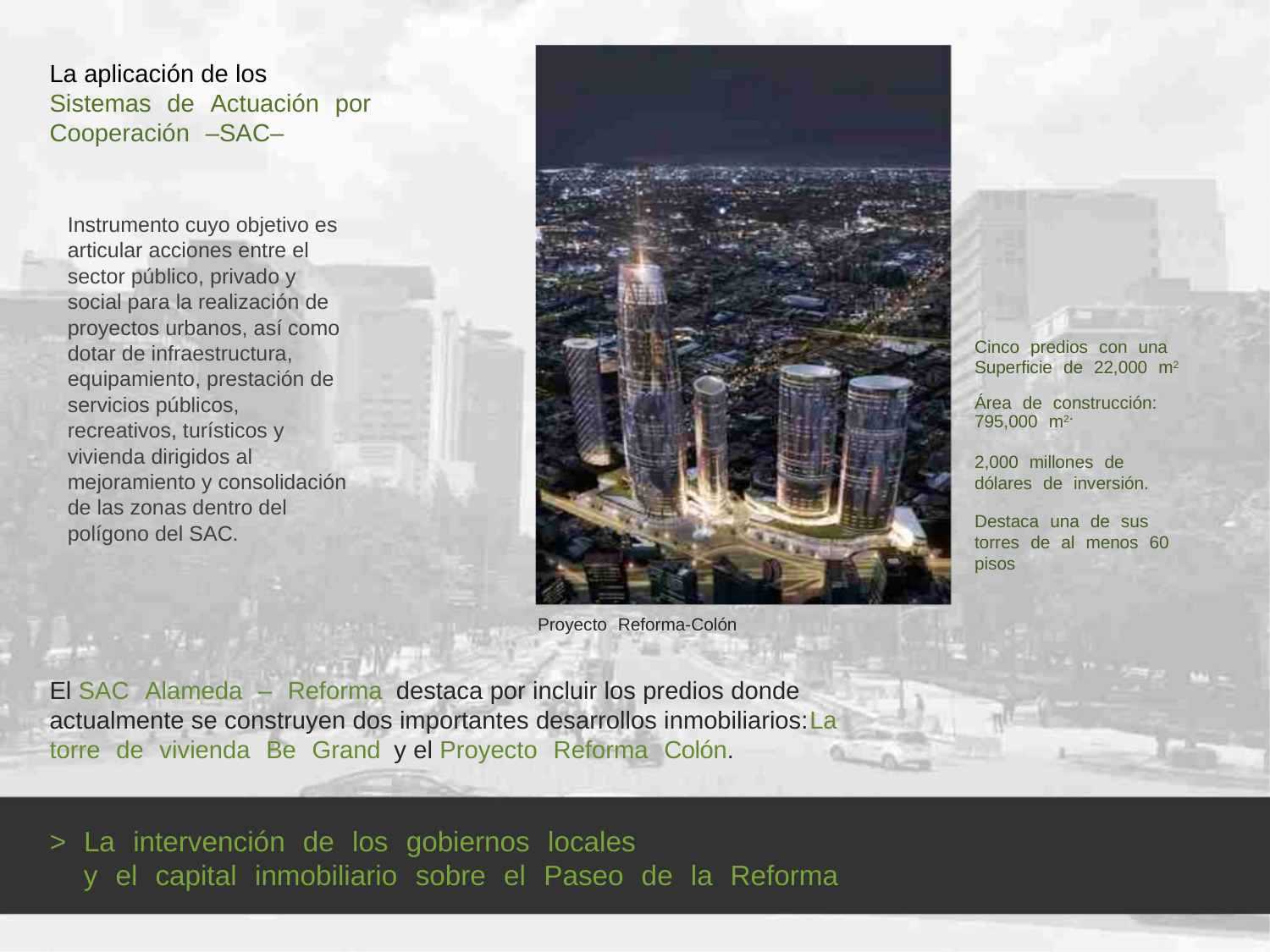

La aplicación de los
Sistemas de Actuación por
Cooperación –SAC–
Instrumento cuyo objetivo es
articular acciones entre el
sector público, privado y
social para la realización de
proyectos urbanos, así como
dotar de infraestructura,
equipamiento, prestación de
servicios públicos,
recreativos, turísticos y
vivienda dirigidos al
mejoramiento y consolidación
de las zonas dentro del
polígono del SAC.
Cinco predios con una
Superficie de 22,000 m2
Área de construcción:
795,000 m2.
2,000 millones de
dólares de inversión.
Destaca una de sus
torres de al menos 60
pisos
Proyecto Reforma-Colón
El SAC Alameda – Reforma destaca por incluir los predios donde
actualmente se construyen dos importantes desarrollos inmobiliarios:La
torre de vivienda Be Grand y el Proyecto Reforma Colón.
> La intervención de los gobiernos locales
y el capital inmobiliario sobre el Paseo de la Reforma